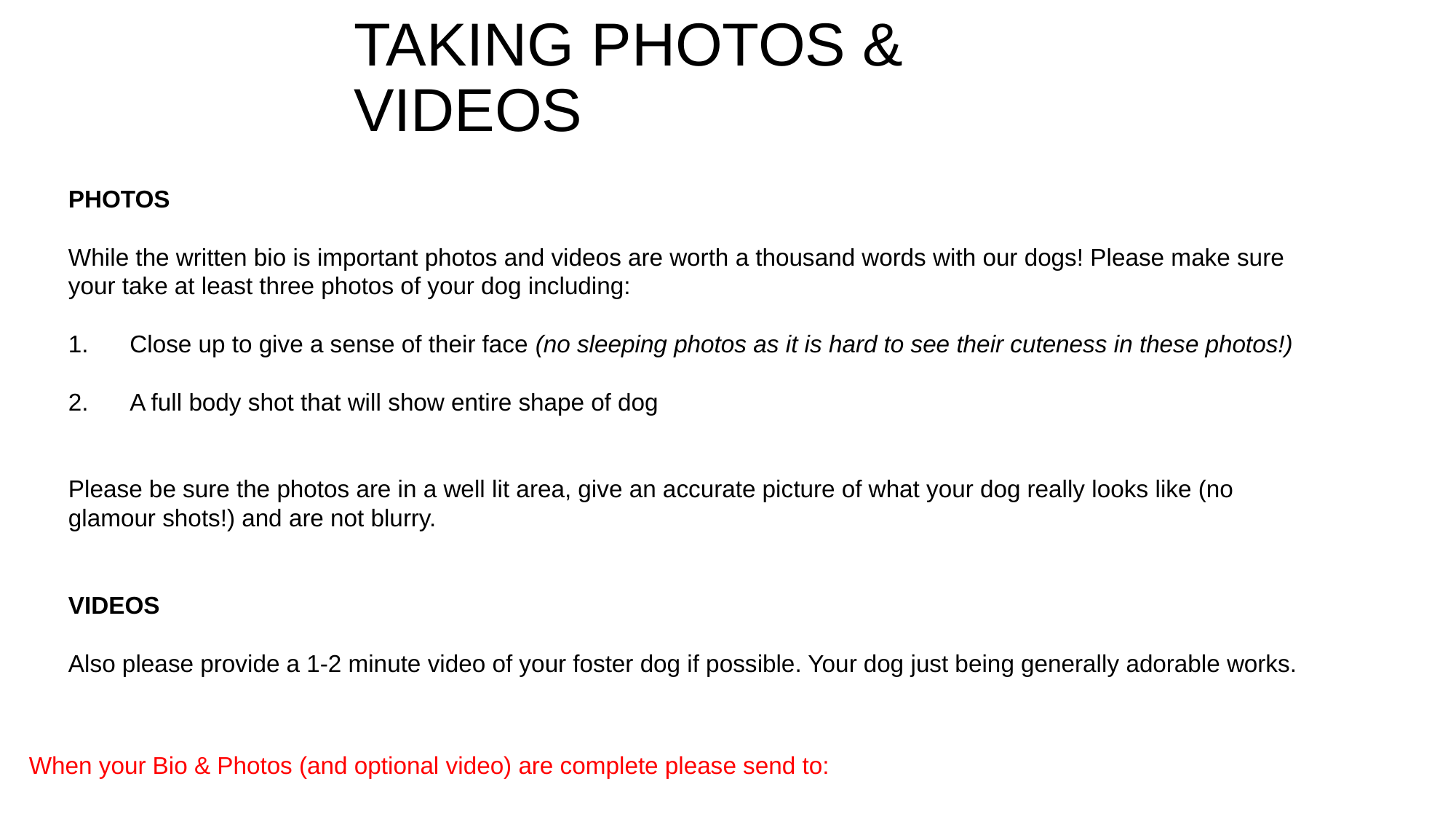

# TAKING PHOTOS & VIDEOS
PHOTOS

While the written bio is important photos and videos are worth a thousand words with our dogs! Please make sure your take at least three photos of your dog including:

Close up to give a sense of their face (no sleeping photos as it is hard to see their cuteness in these photos!)

A full body shot that will show entire shape of dog

Please be sure the photos are in a well lit area, give an accurate picture of what your dog really looks like (no glamour shots!) and are not blurry.

VIDEOS

Also please provide a 1-2 minute video of your foster dog if possible. Your dog just being generally adorable works.

When your Bio & Photos (and optional video) are complete please send to: